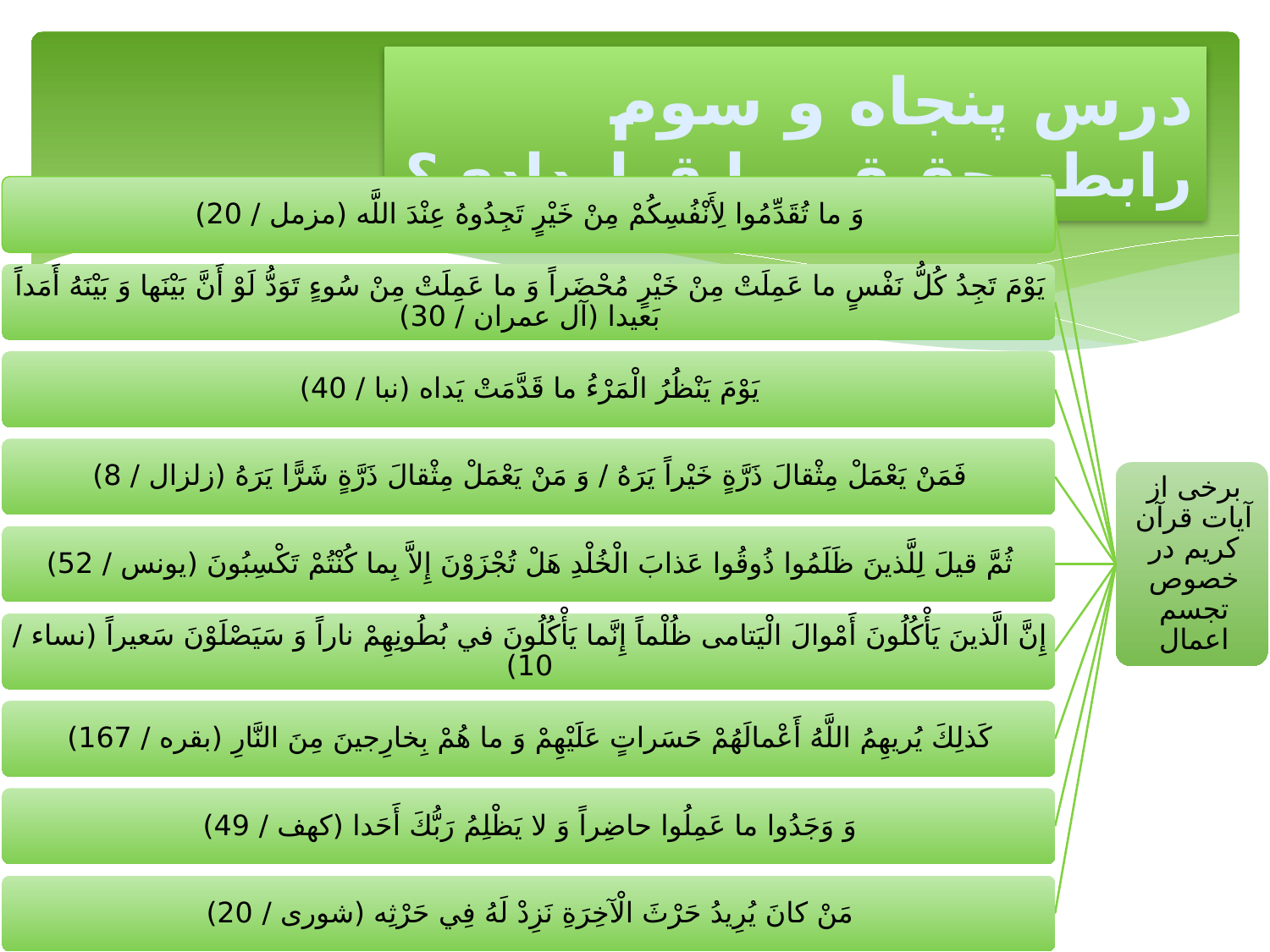

# درس پنجاه و سوم رابطه حقیقی یا قراردادی؟
برخی از آیات قرآن کریم در خصوص تجسم اعمال

وَ ما تُقَدِّمُوا لِأَنْفُسِكُمْ مِنْ خَيْرٍ تَجِدُوهُ عِنْدَ اللَّه (مزمل / 20)

يَوْمَ تَجِدُ كُلُّ نَفْسٍ ما عَمِلَتْ مِنْ خَيْرٍ مُحْضَراً وَ ما عَمِلَتْ مِنْ سُوءٍ تَوَدُّ لَوْ أَنَّ بَيْنَها وَ بَيْنَهُ أَمَداً بَعيدا (آل عمران / 30)

يَوْمَ يَنْظُرُ الْمَرْءُ ما قَدَّمَتْ يَداه (نبا / 40)

فَمَنْ يَعْمَلْ مِثْقالَ ذَرَّةٍ خَيْراً يَرَهُ / وَ مَنْ يَعْمَلْ مِثْقالَ ذَرَّةٍ شَرًّا يَرَهُ (زلزال / 8)

ثُمَّ قيلَ لِلَّذينَ ظَلَمُوا ذُوقُوا عَذابَ الْخُلْدِ هَلْ تُجْزَوْنَ إِلاَّ بِما كُنْتُمْ تَكْسِبُونَ (یونس / 52)

إِنَّ الَّذينَ يَأْكُلُونَ أَمْوالَ الْيَتامى‏ ظُلْماً إِنَّما يَأْكُلُونَ في‏ بُطُونِهِمْ ناراً وَ سَيَصْلَوْنَ سَعيراً (نساء / 10)

كَذلِكَ يُريهِمُ اللَّهُ أَعْمالَهُمْ حَسَراتٍ عَلَيْهِمْ وَ ما هُمْ بِخارِجينَ مِنَ النَّارِ (بقره / 167)

وَ وَجَدُوا ما عَمِلُوا حاضِراً وَ لا يَظْلِمُ رَبُّكَ أَحَدا (کهف / 49)

مَنْ كانَ يُرِيدُ حَرْثَ الْآخِرَةِ نَزِدْ لَهُ فِي حَرْثِه (شوری / 20)